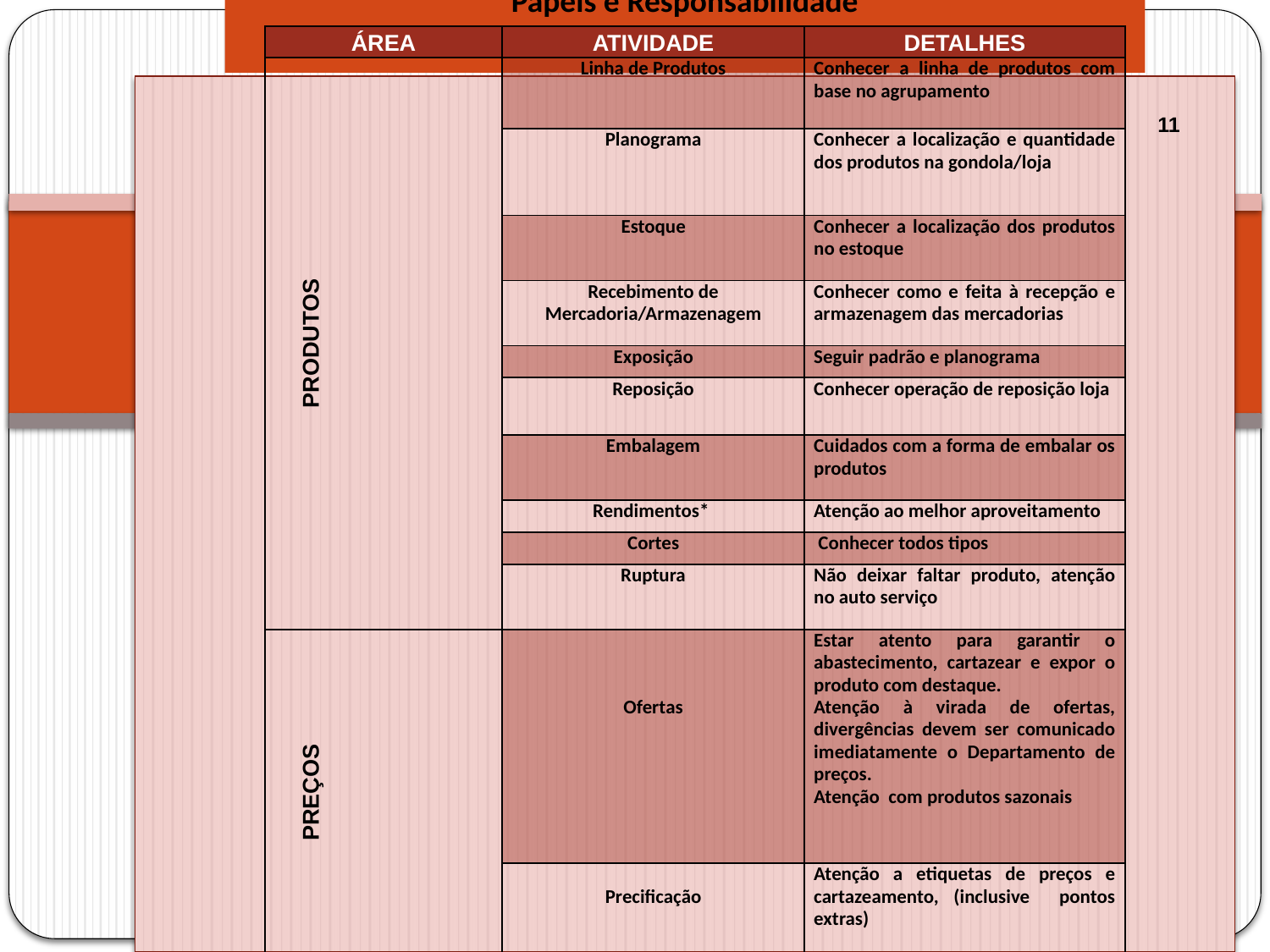

# Papeis e Responsabilidade
| ÁREA | ATIVIDADE | DETALHES |
| --- | --- | --- |
| PRODUTOS | Linha de Produtos | Conhecer a linha de produtos com base no agrupamento |
|  | Planograma | Conhecer a localização e quantidade dos produtos na gondola/loja |
|  | Estoque | Conhecer a localização dos produtos no estoque |
|  | Recebimento de Mercadoria/Armazenagem | Conhecer como e feita à recepção e armazenagem das mercadorias |
|  | Exposição | Seguir padrão e planograma |
|  | Reposição | Conhecer operação de reposição loja |
|  | Embalagem | Cuidados com a forma de embalar os produtos |
|  | Rendimentos\* | Atenção ao melhor aproveitamento |
|  | Cortes | Conhecer todos tipos |
|  | Ruptura | Não deixar faltar produto, atenção no auto serviço |
| PREÇOS | Ofertas | Estar atento para garantir o abastecimento, cartazear e expor o produto com destaque. Atenção à virada de ofertas, divergências devem ser comunicado imediatamente o Departamento de preços. Atenção com produtos sazonais |
|  | Precificação | Atenção a etiquetas de preços e cartazeamento, (inclusive pontos extras) |

11